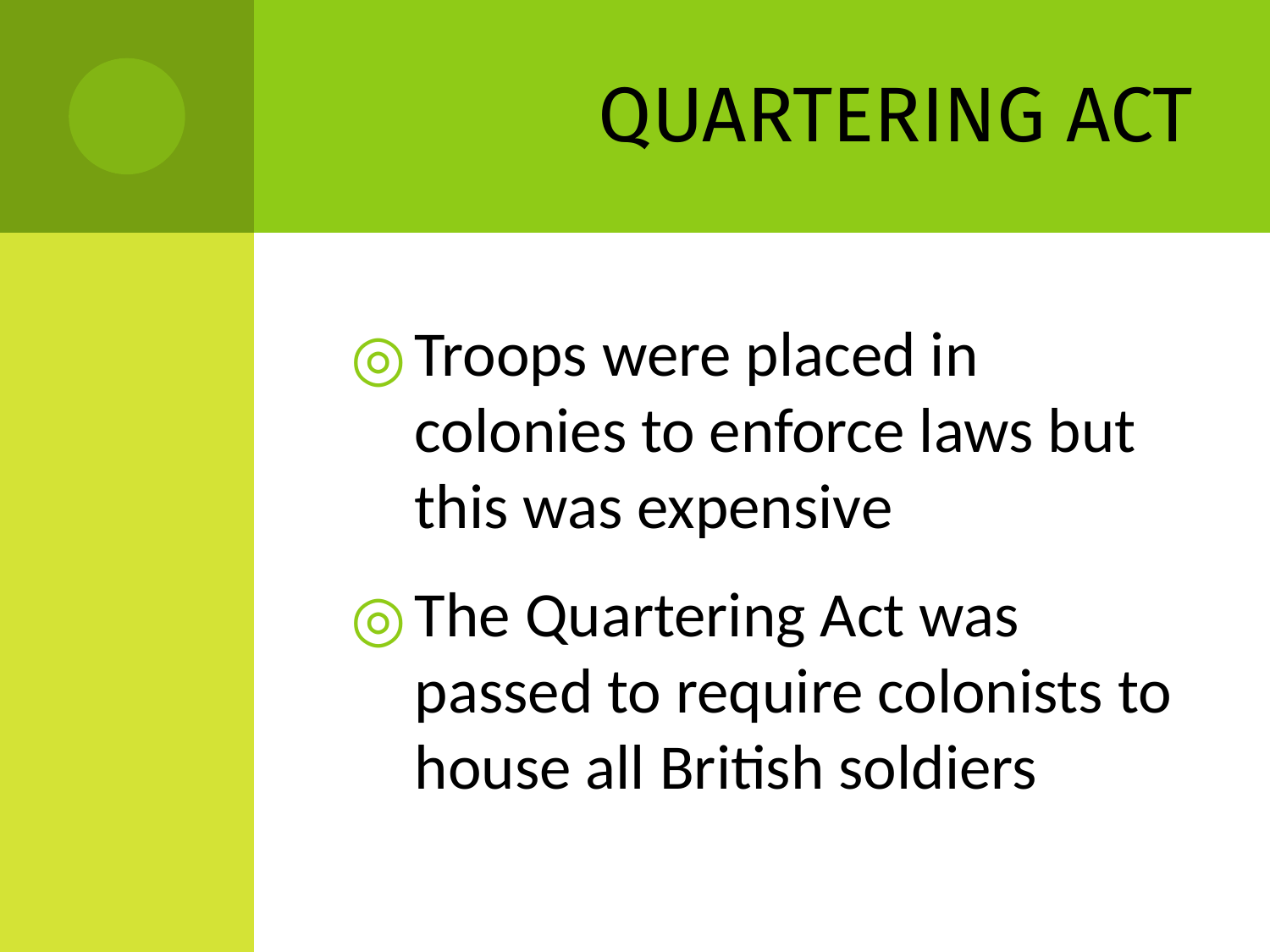

# Quartering Act
Troops were placed in colonies to enforce laws but this was expensive
The Quartering Act was passed to require colonists to house all British soldiers